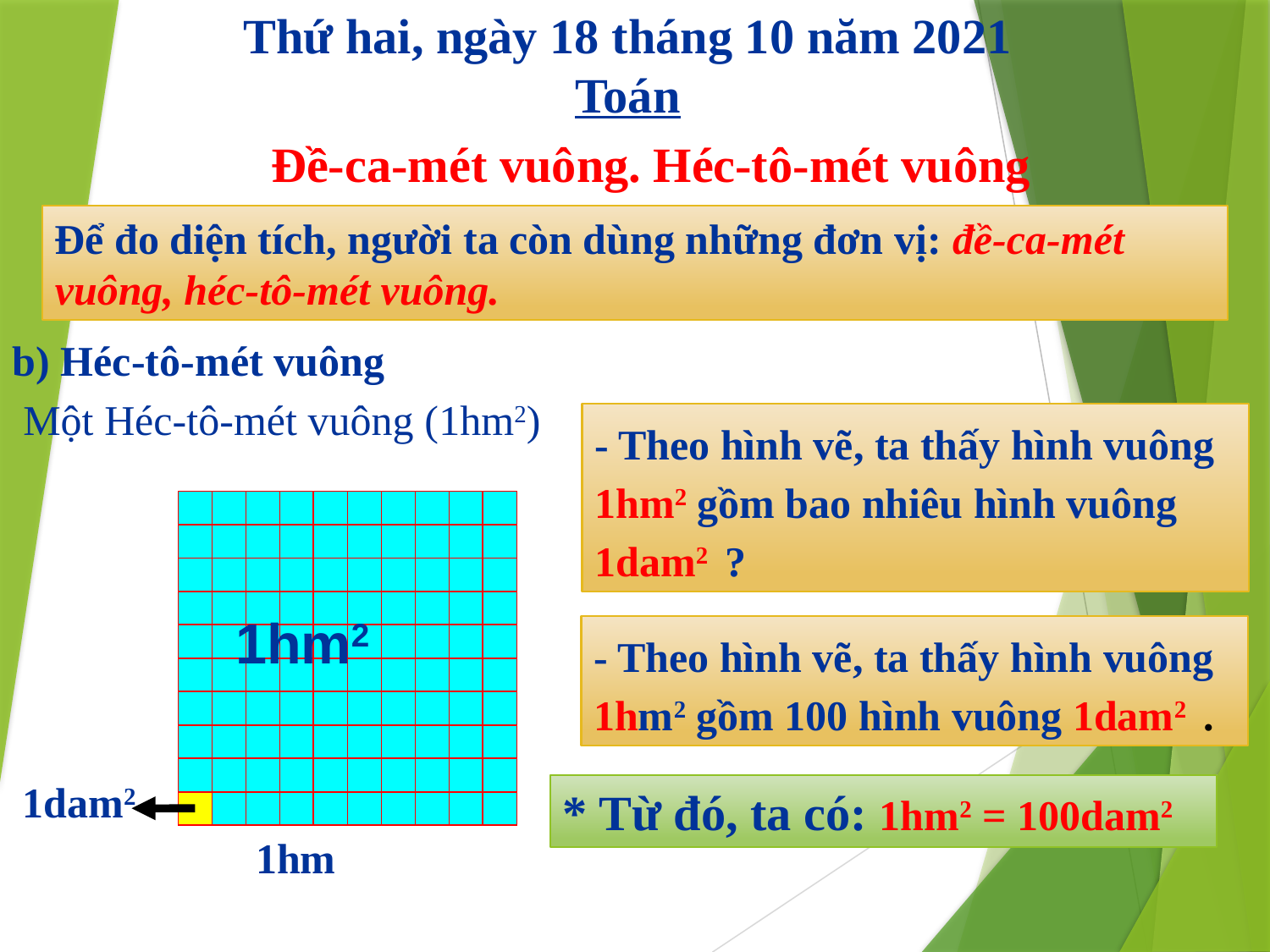

Thứ hai, ngày 18 tháng 10 năm 2021
Toán
Đề-ca-mét vuông. Héc-tô-mét vuông
Để đo diện tích, người ta còn dùng những đơn vị: đề-ca-mét vuông, héc-tô-mét vuông.
b) Héc-tô-mét vuông
Một Héc-tô-mét vuông (1hm2)

- Theo hình vẽ, ta thấy hình vuông 1hm2 gồm bao nhiêu hình vuông 1dam2  ?

1hm2
- Theo hình vẽ, ta thấy hình vuông 1hm2 gồm 100 hình vuông 1dam2  .
1dam2
* Từ đó, ta có: 1hm2 = 100dam2

1hm